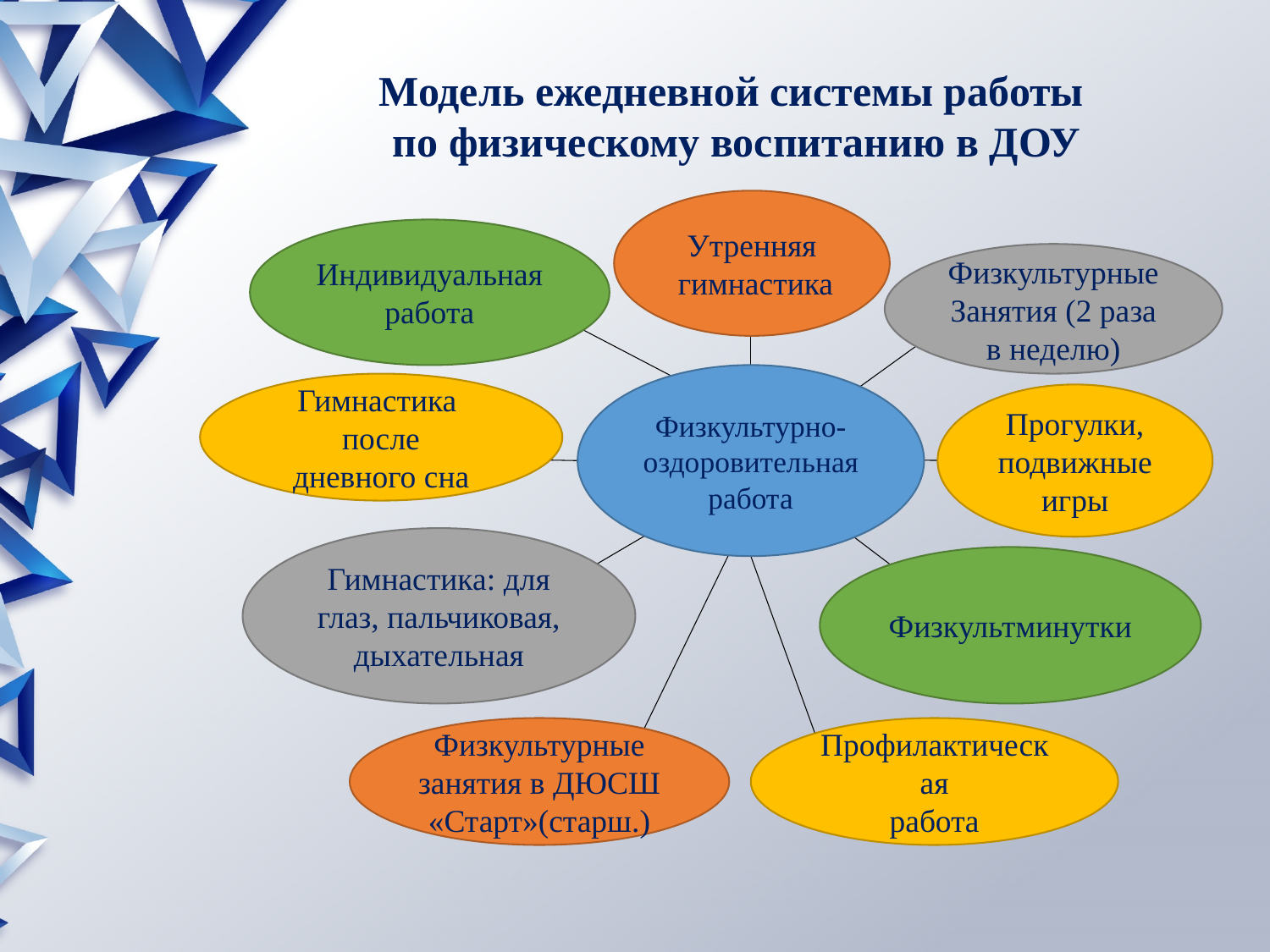

Модель ежедневной системы работы
по физическому воспитанию в ДОУ
Утренняя
 гимнастика
Индивидуальная работа
Физкультурные
Занятия (2 раза в неделю)
Физкультурно-
оздоровительная
работа
Гимнастика
после
дневного сна
Прогулки, подвижные игры
Гимнастика: для глаз, пальчиковая, дыхательная
Физкультминутки
Физкультурные занятия в ДЮСШ «Старт»(старш.)
Профилактическая
работа